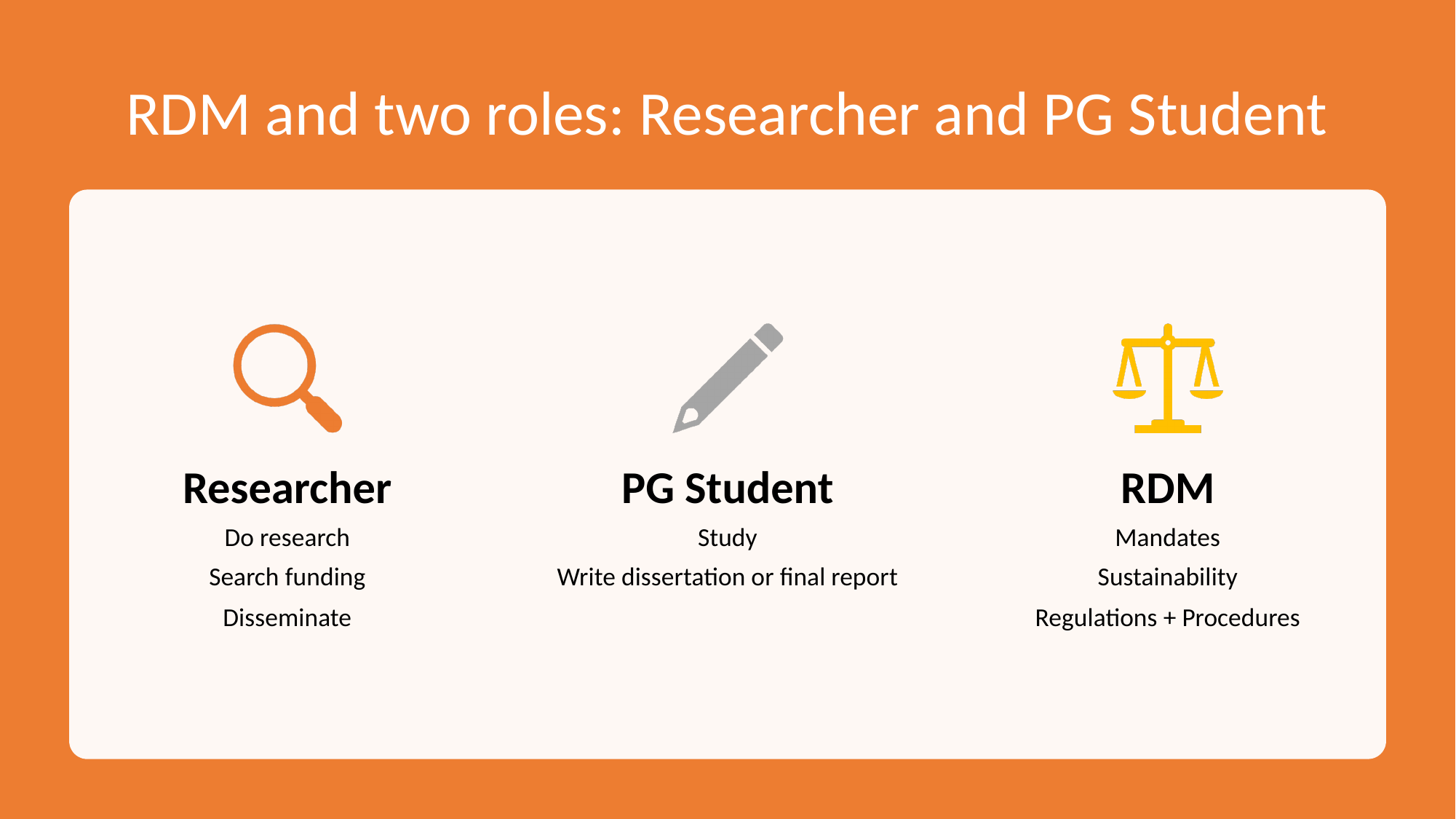

# RDM and two roles: Researcher and PG Student

Researcher
Do research
Search funding
Disseminate
PG Student
Study
Write dissertation or final report
RDM
Mandates
Sustainability
Regulations + Procedures